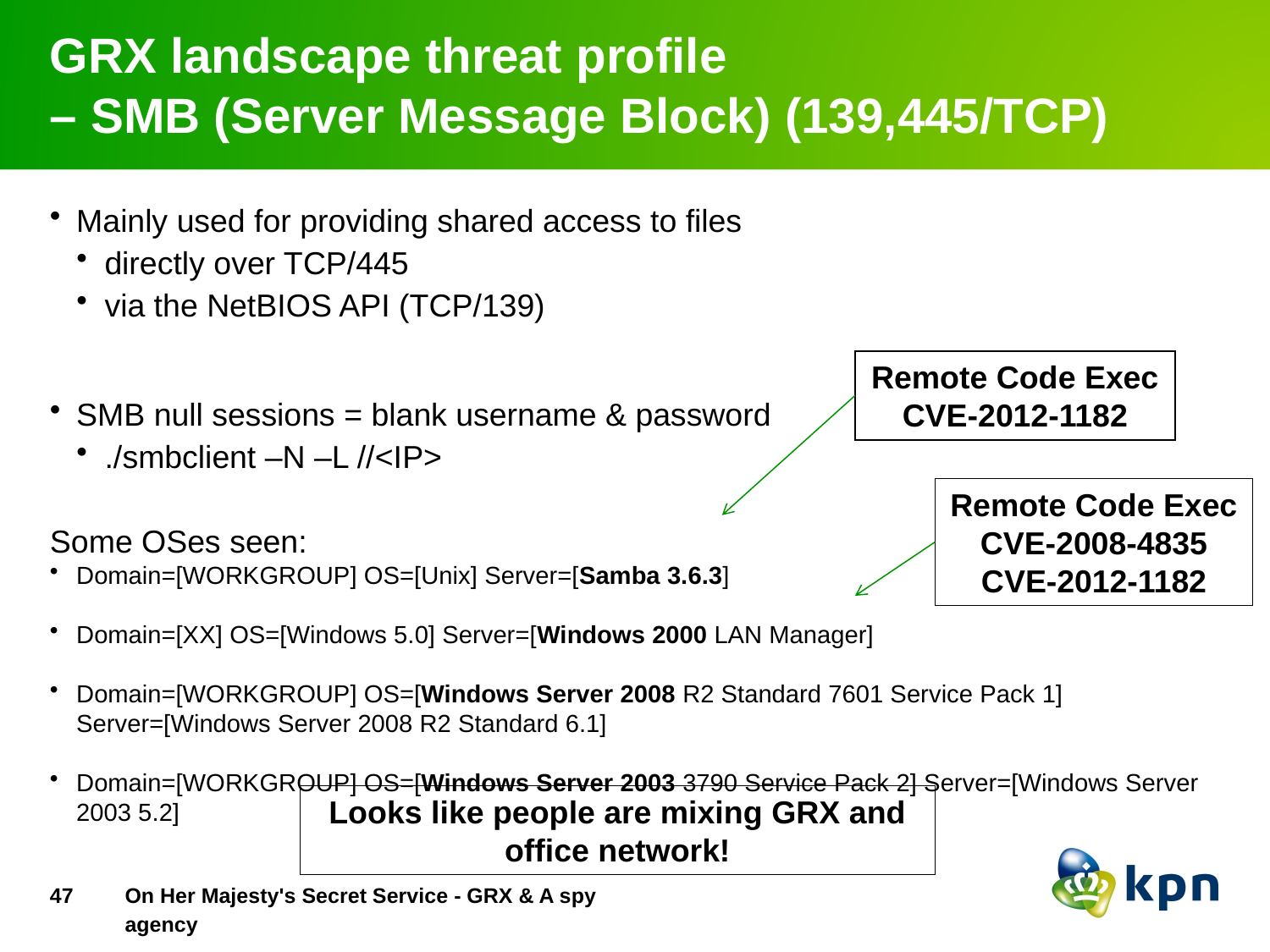

# GRX landscape threat profile – SMB (Server Message Block) (139,445/TCP)
Mainly used for providing shared access to files
directly over TCP/445
via the NetBIOS API (TCP/139)

SMB null sessions = blank username & password
./smbclient –N –L //<IP>

Some OSes seen:
Domain=[WORKGROUP] OS=[Unix] Server=[Samba 3.6.3]

Domain=[XX] OS=[Windows 5.0] Server=[Windows 2000 LAN Manager]

Domain=[WORKGROUP] OS=[Windows Server 2008 R2 Standard 7601 Service Pack 1] Server=[Windows Server 2008 R2 Standard 6.1]

Domain=[WORKGROUP] OS=[Windows Server 2003 3790 Service Pack 2] Server=[Windows Server 2003 5.2]

Remote Code Exec
CVE-2012-1182
Remote Code Exec
CVE-2008-4835
CVE-2012-1182
Looks like people are mixing GRX and office network!
47